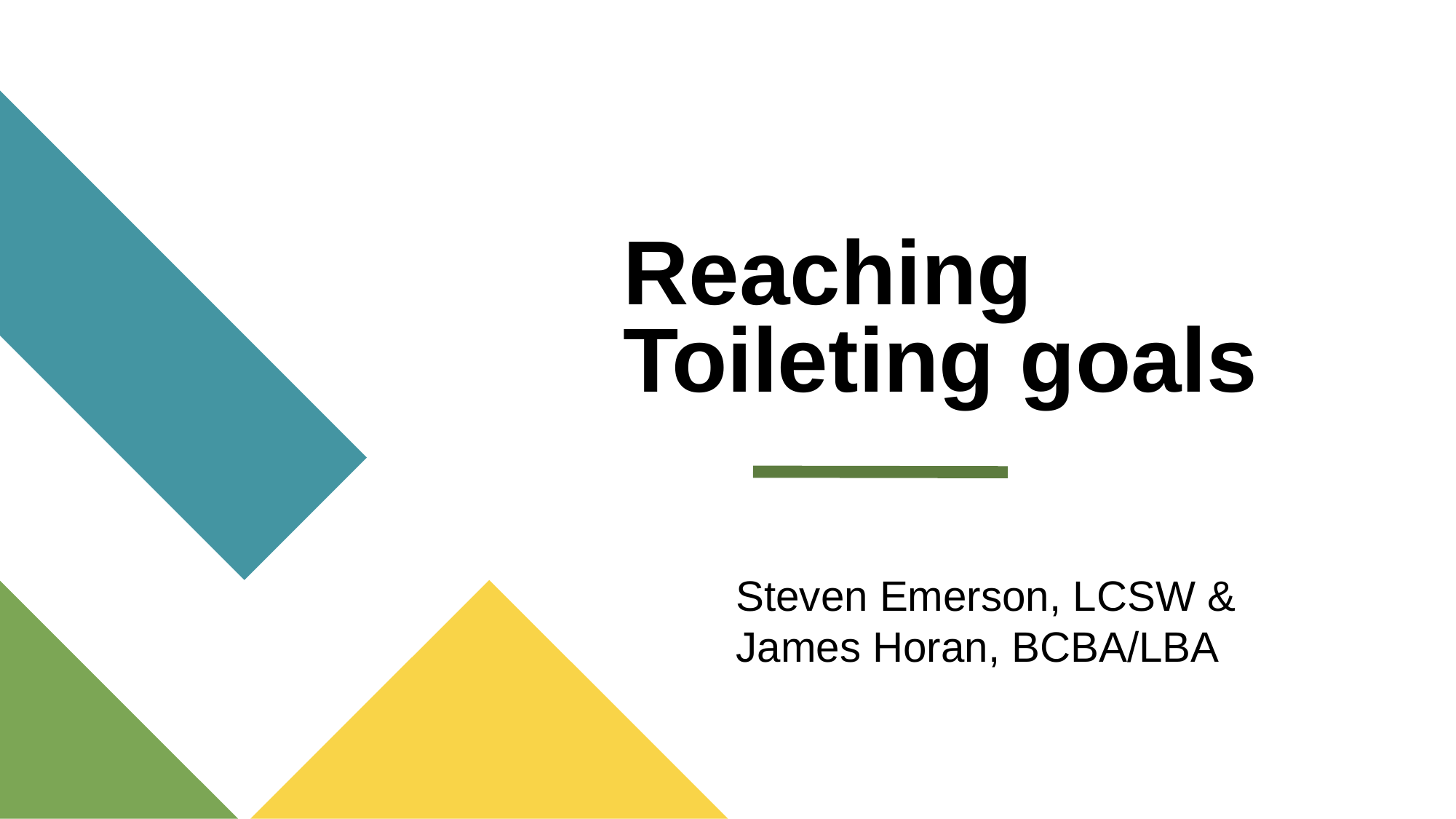

# Reaching Toileting goals
Steven Emerson, LCSW &
James Horan, BCBA/LBA